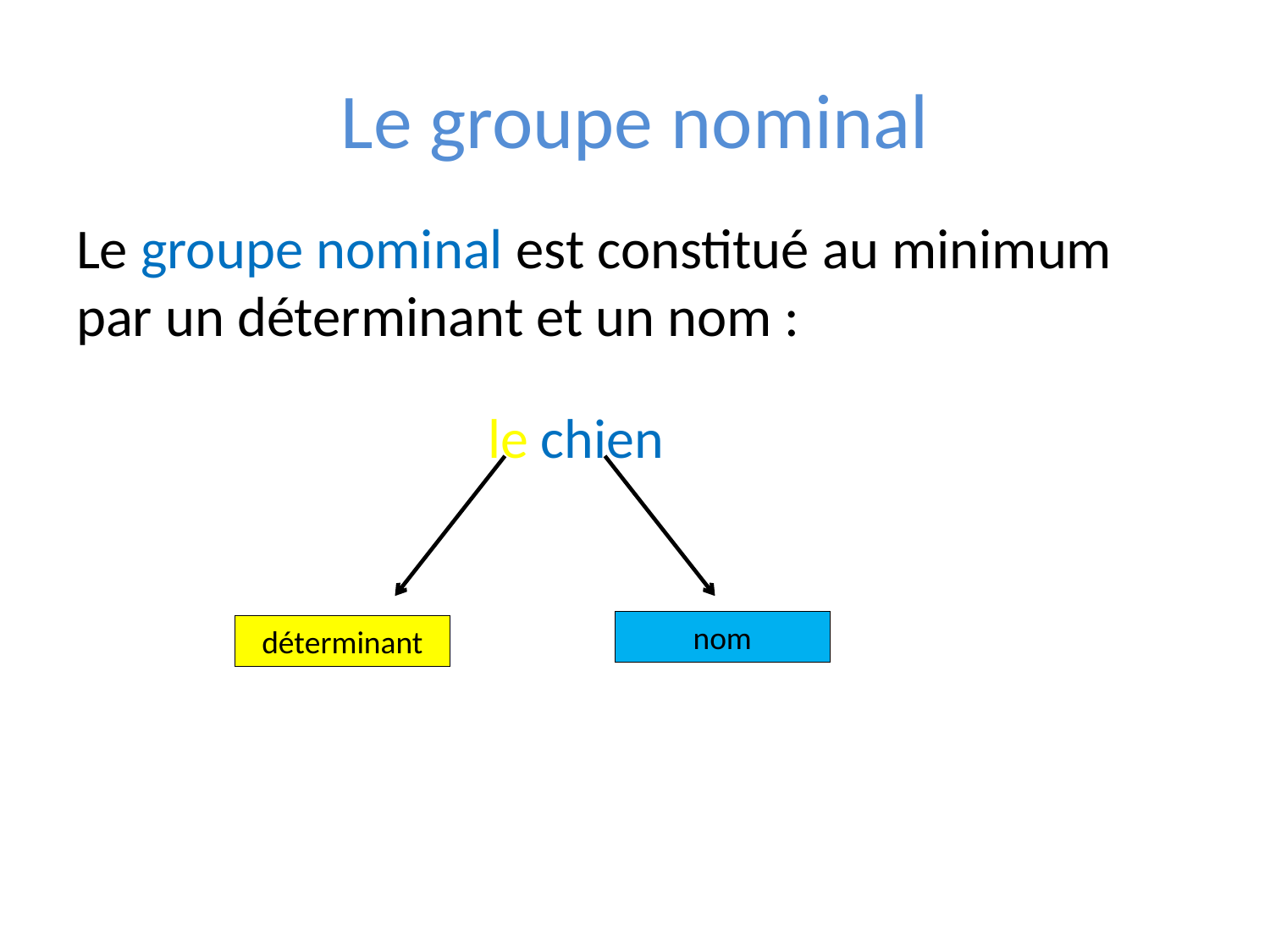

# Le groupe nominal
Le groupe nominal est constitué au minimum par un déterminant et un nom :

le chien

nom
déterminant